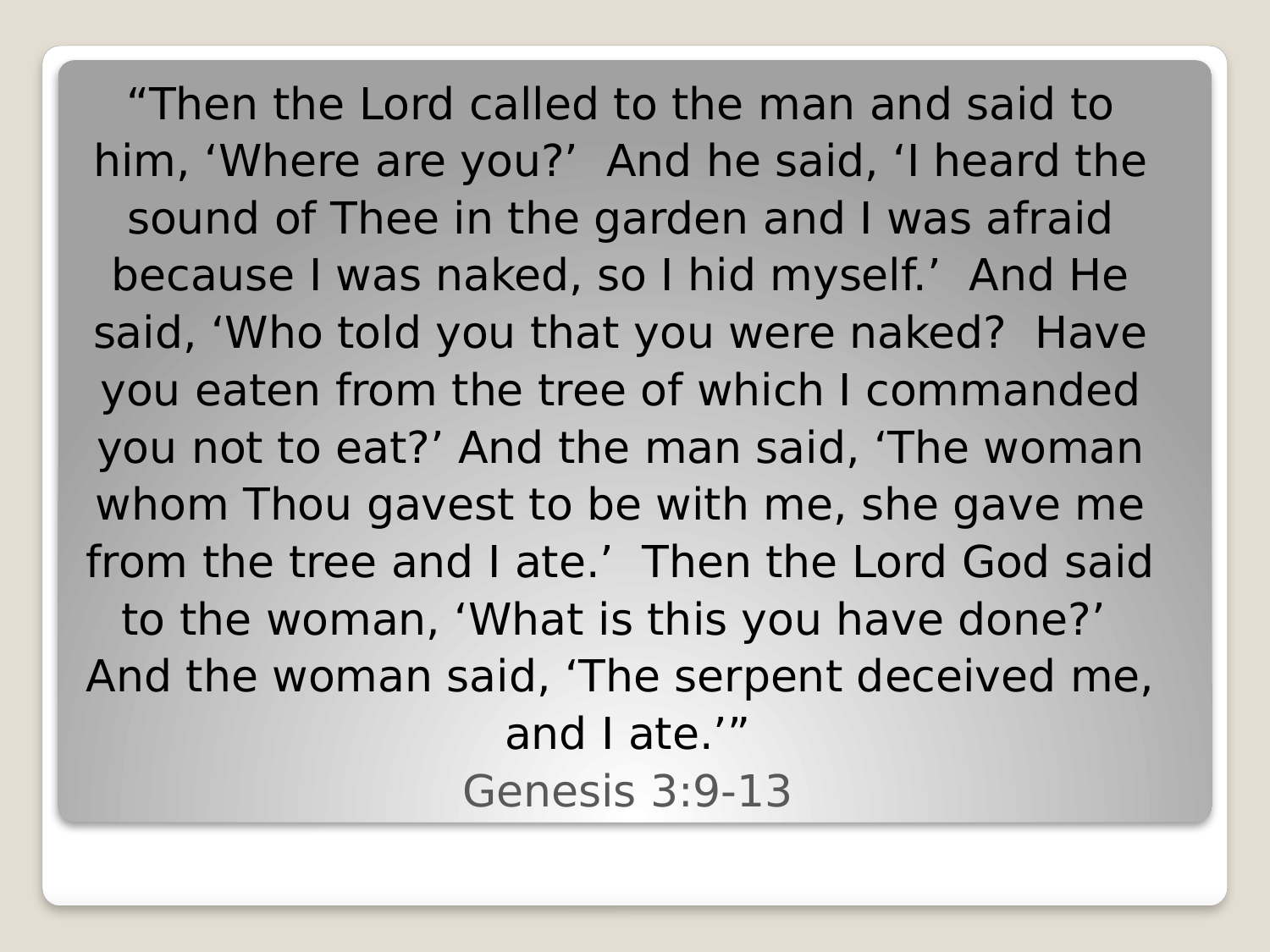

“Then the Lord called to the man and said to
him, ‘Where are you?’  And he said, ‘I heard the
sound of Thee in the garden and I was afraid
because I was naked, so I hid myself.’  And He
said, ‘Who told you that you were naked?  Have
you eaten from the tree of which I commanded
you not to eat?’ And the man said, ‘The woman
whom Thou gavest to be with me, she gave me
from the tree and I ate.’  Then the Lord God said
to the woman, ‘What is this you have done?’
And the woman said, ‘The serpent deceived me,
and I ate.’”
Genesis 3:9-13